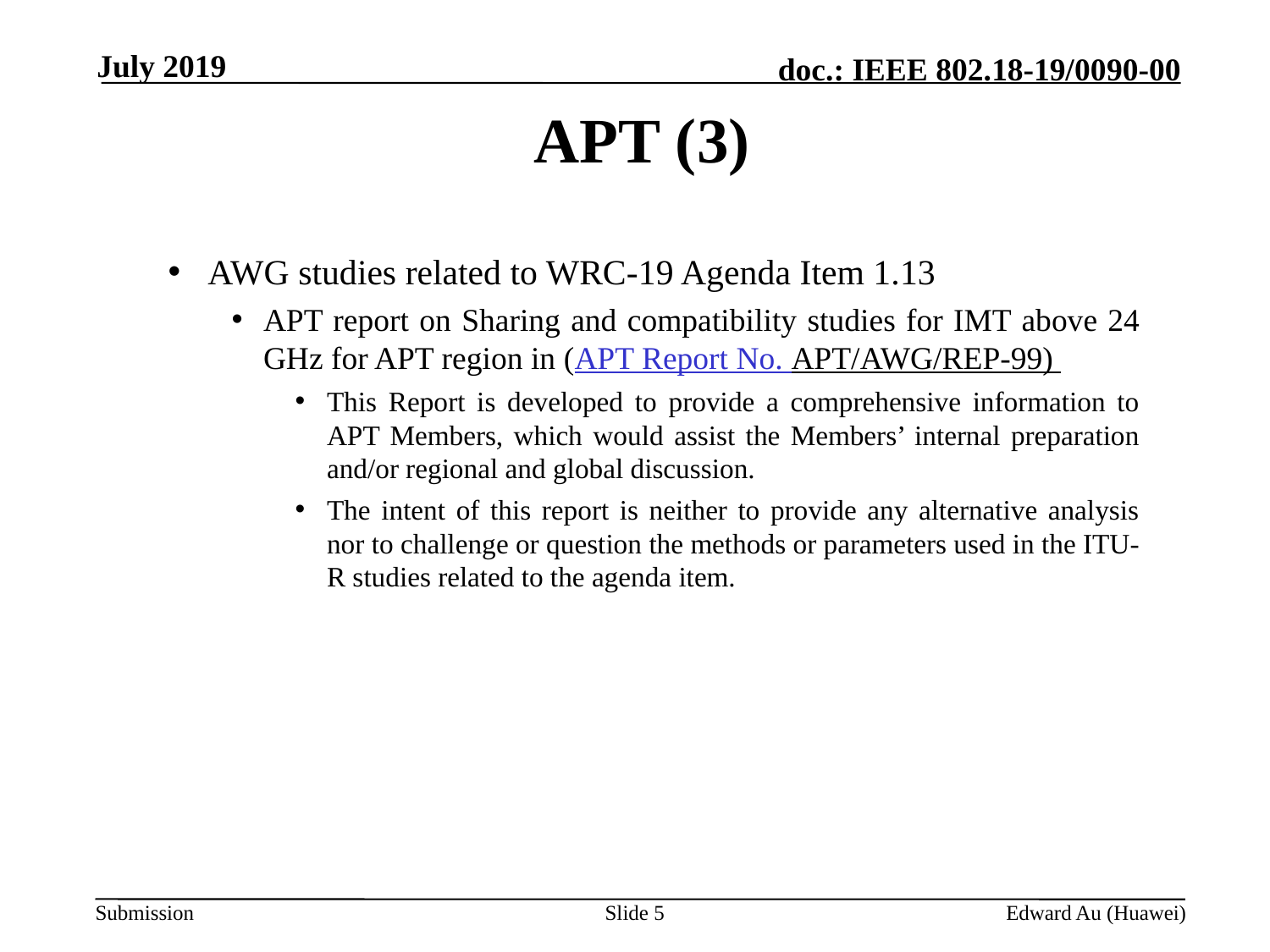

July 2019
# APT (3)
AWG studies related to WRC-19 Agenda Item 1.13
APT report on Sharing and compatibility studies for IMT above 24 GHz for APT region in (APT Report No. APT/AWG/REP-99)
This Report is developed to provide a comprehensive information to APT Members, which would assist the Members’ internal preparation and/or regional and global discussion.
The intent of this report is neither to provide any alternative analysis nor to challenge or question the methods or parameters used in the ITU-R studies related to the agenda item.

Slide 5
Edward Au (Huawei)